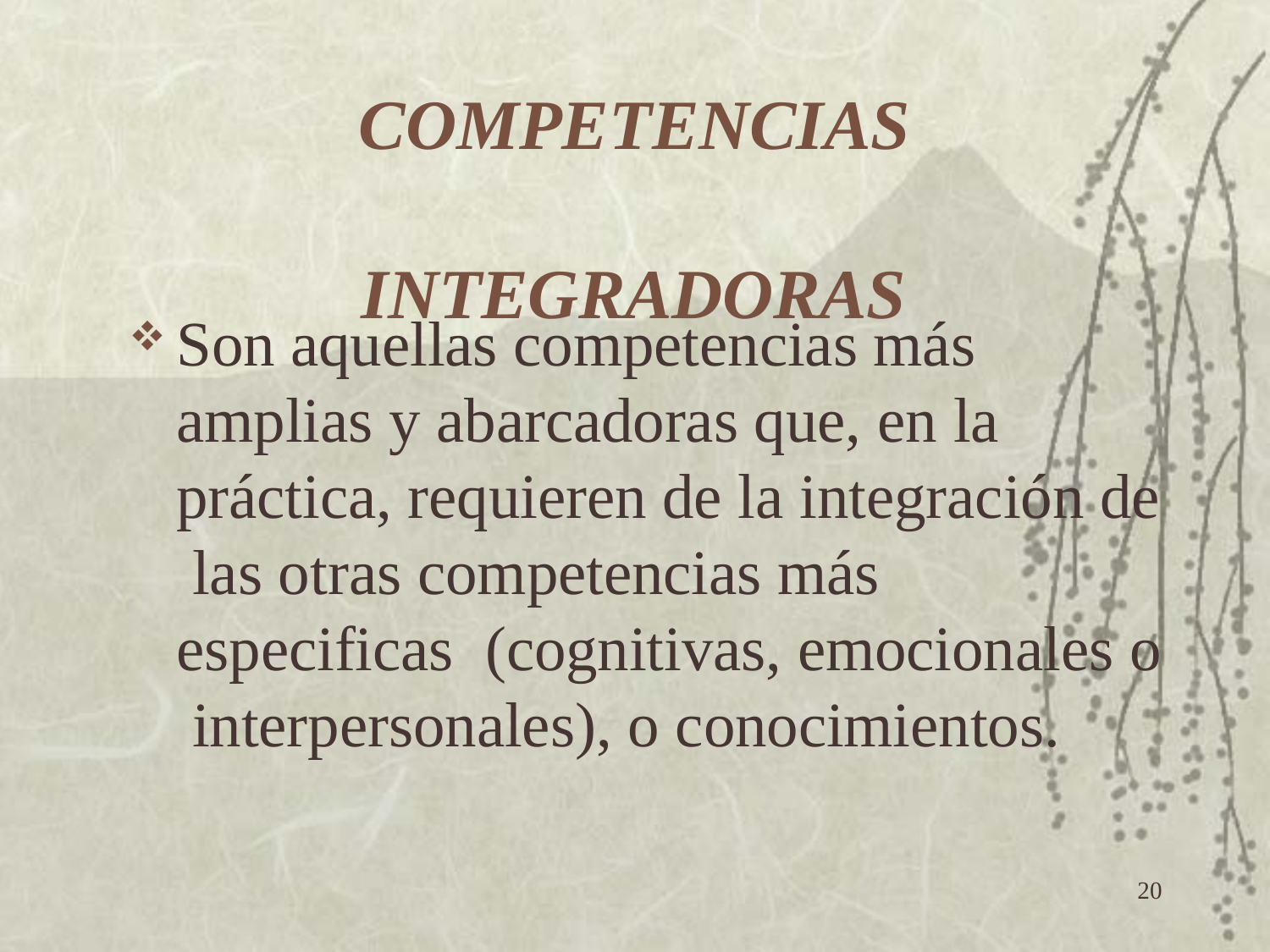

# COMPETENCIAS  INTEGRADORAS
Son aquellas competencias más  amplias y abarcadoras que, en la  práctica, requieren de la integración de  las otras competencias más especificas  (cognitivas, emocionales o  interpersonales), o conocimientos.
20